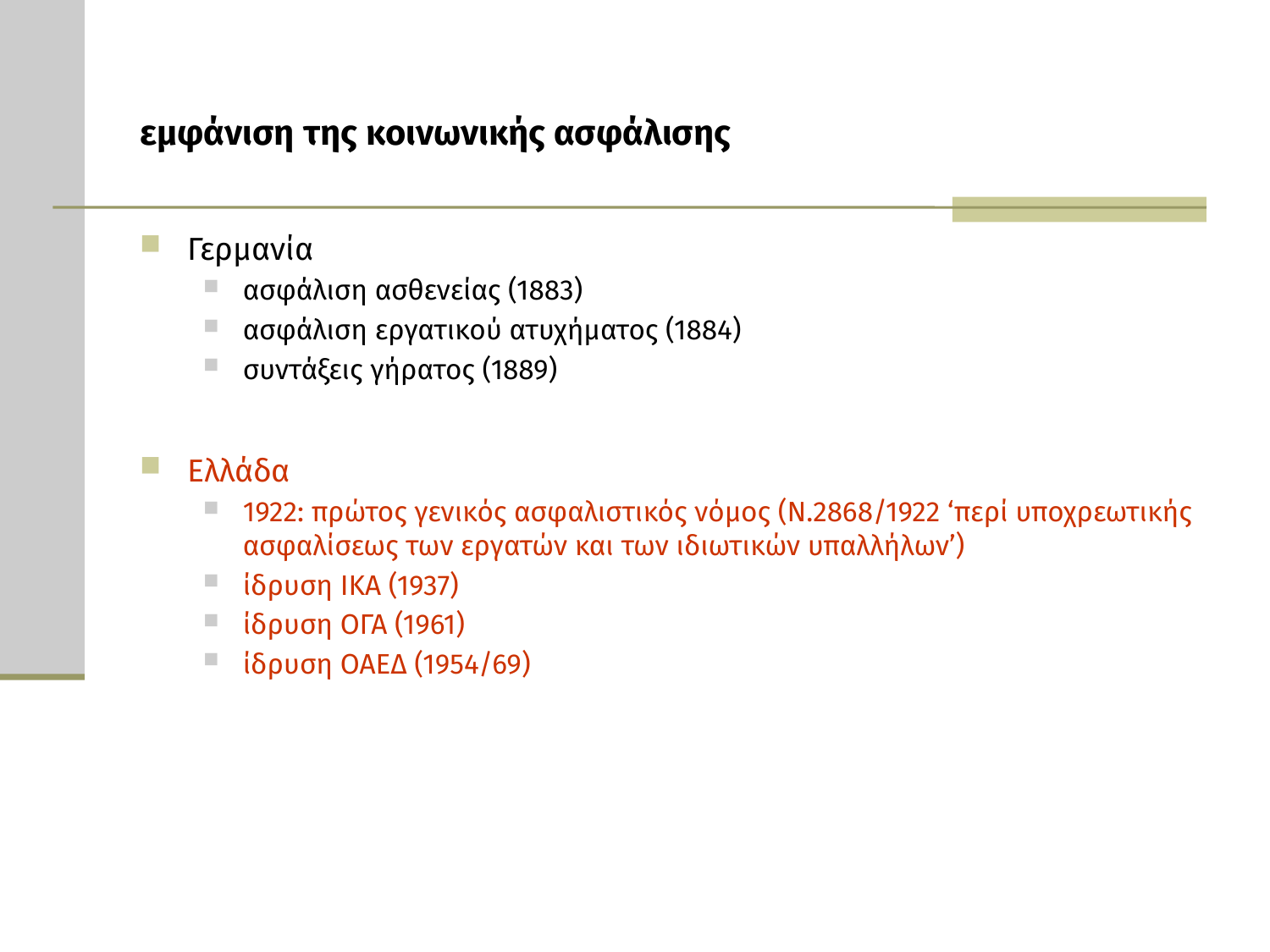

# εμφάνιση της κοινωνικής ασφάλισης
Γερμανία
ασφάλιση ασθενείας (1883)
ασφάλιση εργατικού ατυχήματος (1884)
συντάξεις γήρατος (1889)

Ελλάδα
1922: πρώτος γενικός ασφαλιστικός νόμος (Ν.2868/1922 ‘περί υποχρεωτικής ασφαλίσεως των εργατών και των ιδιωτικών υπαλλήλων’)
ίδρυση ΙΚΑ (1937)
ίδρυση ΟΓΑ (1961)
ίδρυση ΟΑΕΔ (1954/69)